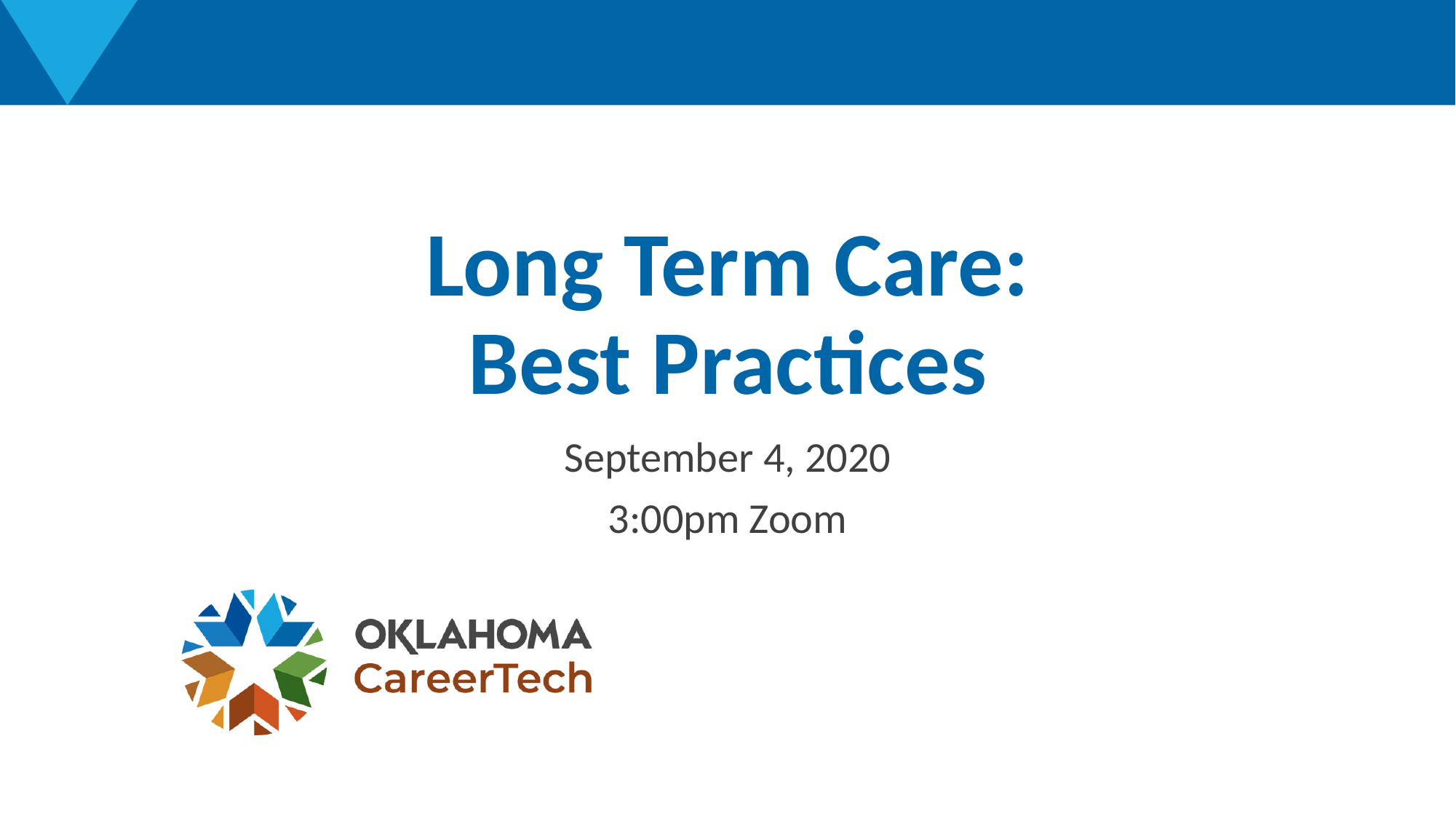

# Long Term Care: Best Practices
September 4, 2020
3:00pm Zoom